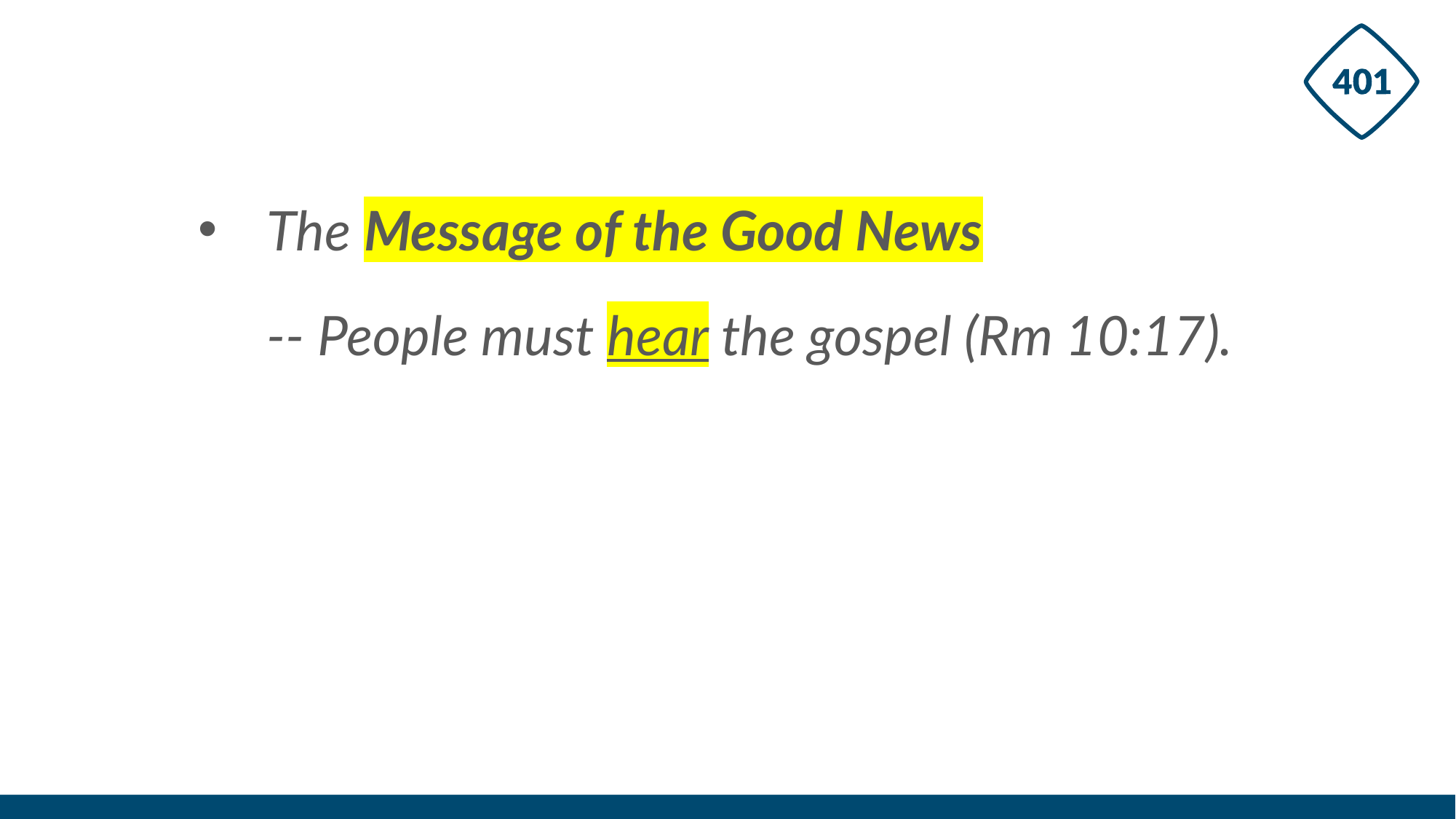

# The Message of the Good News -- People must hear the gospel (Rm 10:17).